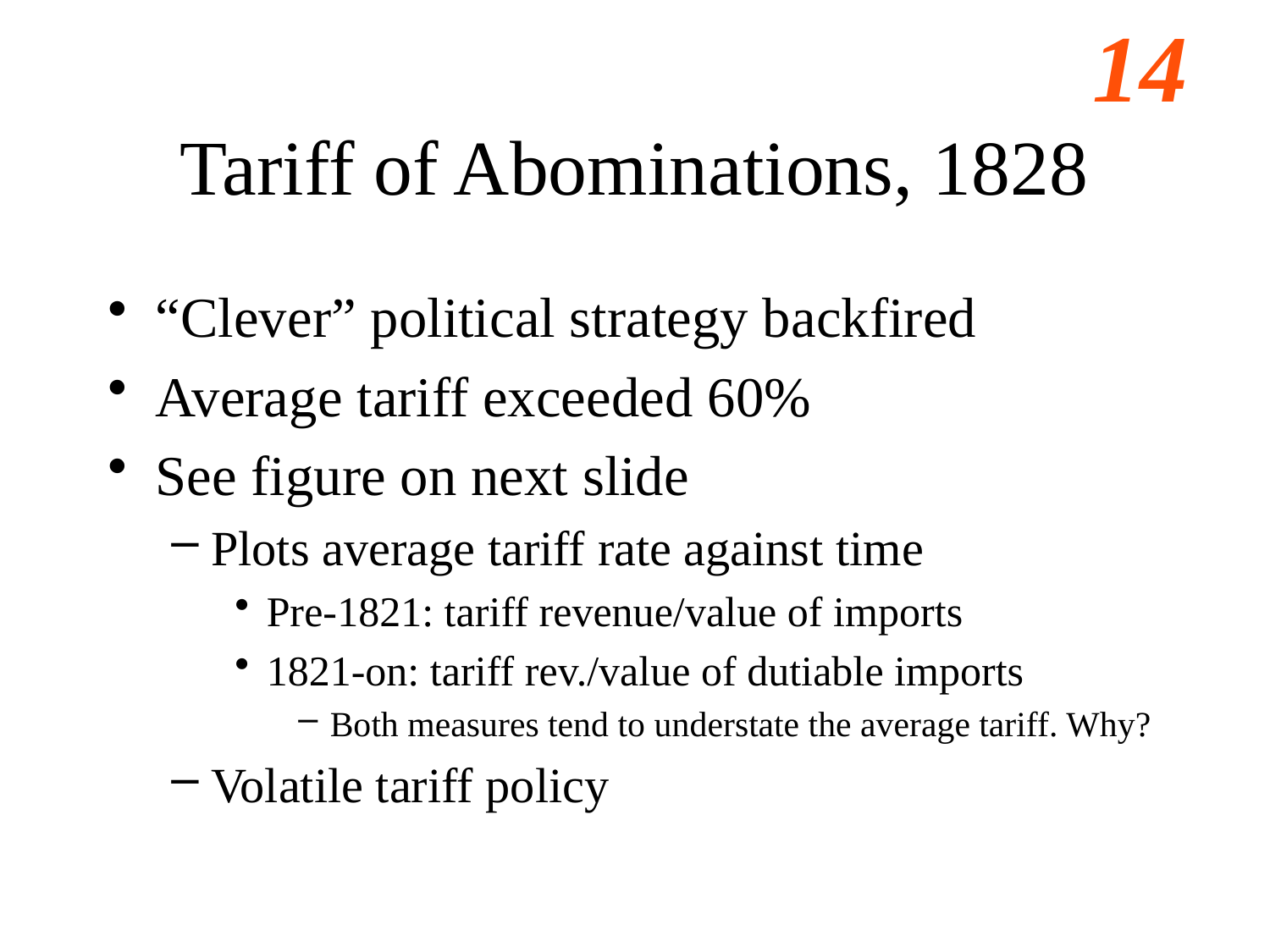

# Tariff of Abominations, 1828
“Clever” political strategy backfired
Average tariff exceeded 60%
See figure on next slide
Plots average tariff rate against time
Pre-1821: tariff revenue/value of imports
1821-on: tariff rev./value of dutiable imports
Both measures tend to understate the average tariff. Why?
Volatile tariff policy